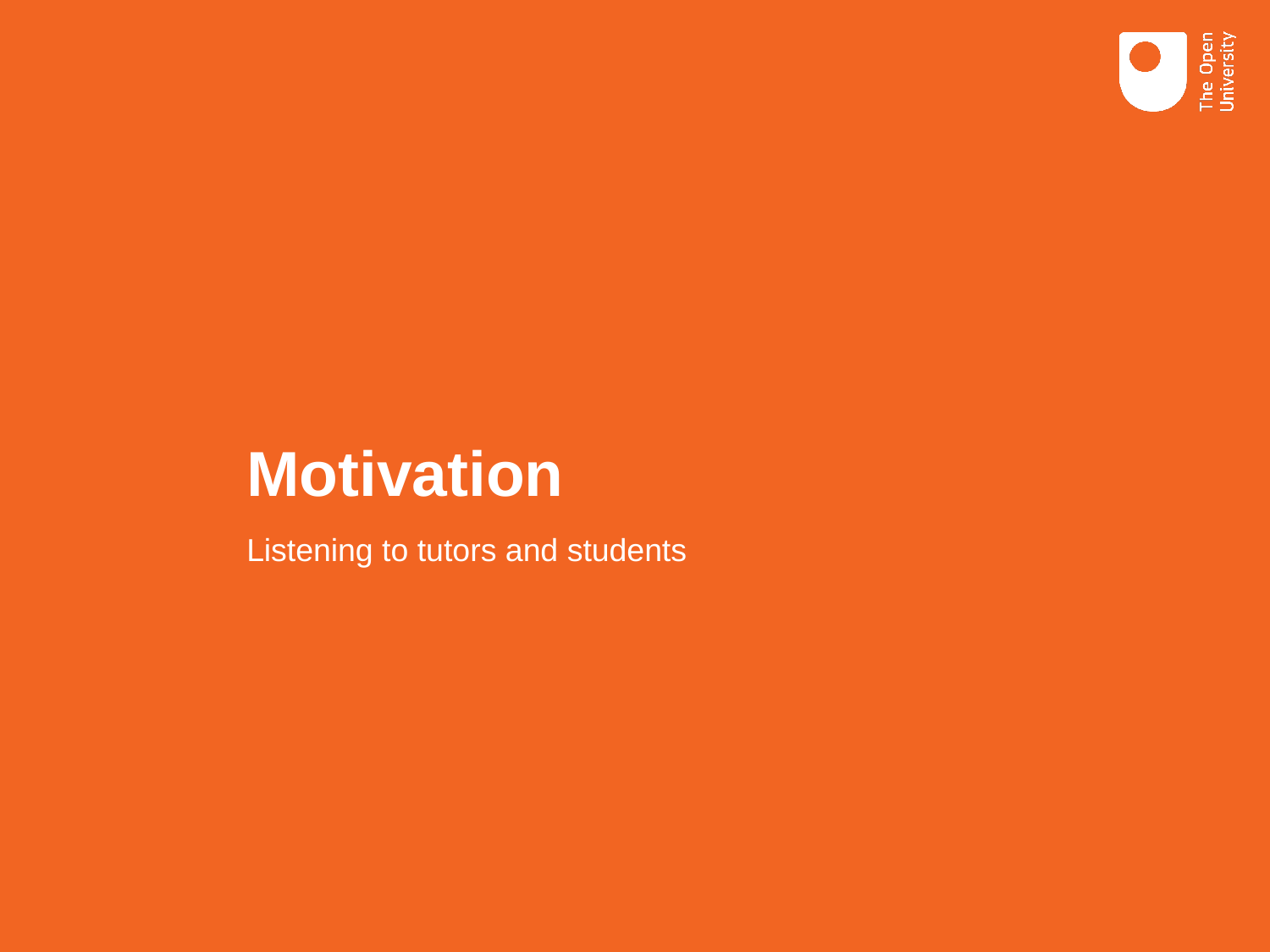

# Motivation
Listening to tutors and students